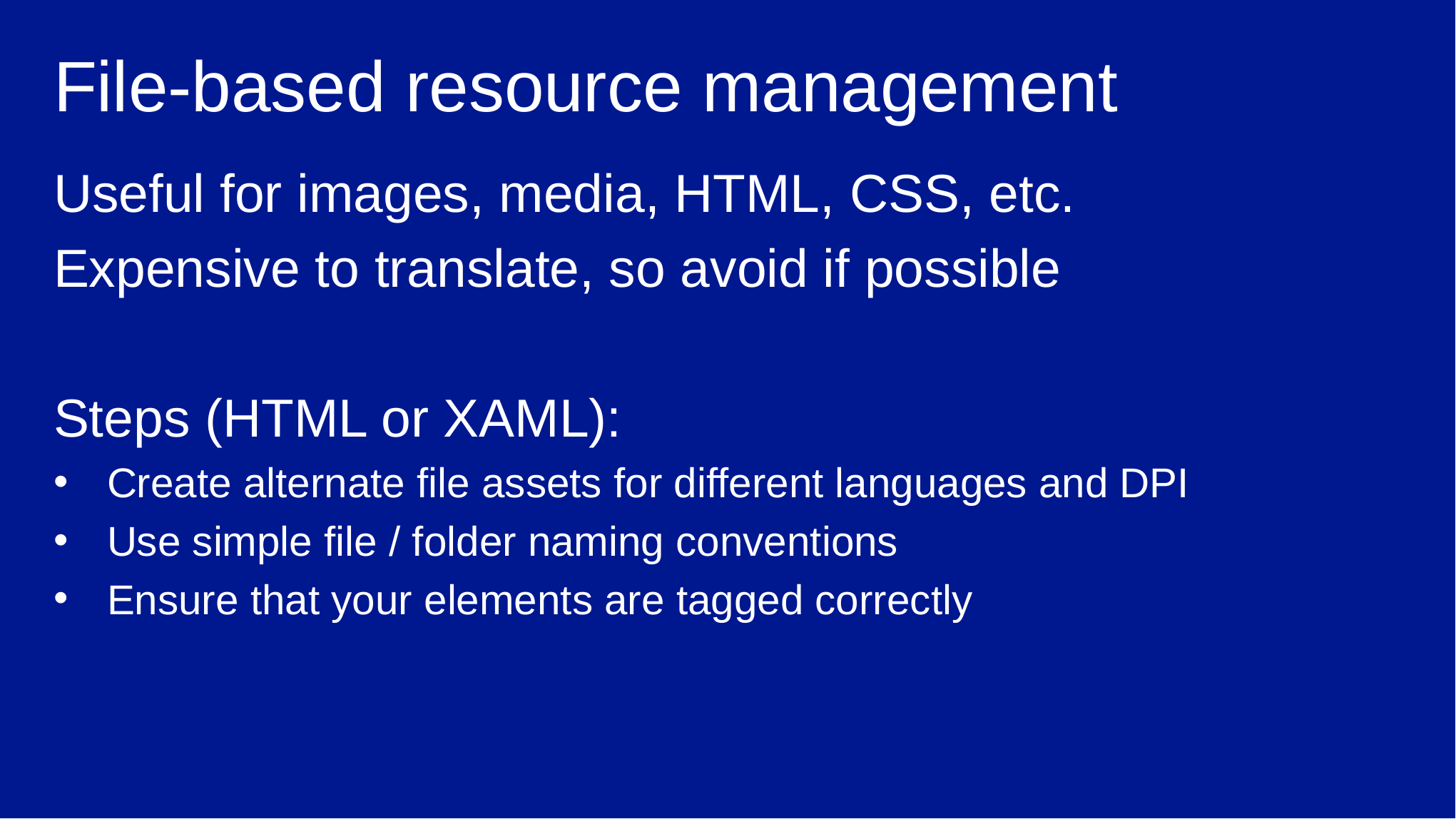

# File-based resource management
Useful for images, media, HTML, CSS, etc.
Expensive to translate, so avoid if possible

Steps (HTML or XAML):
Create alternate file assets for different languages and DPI
Use simple file / folder naming conventions
Ensure that your elements are tagged correctly